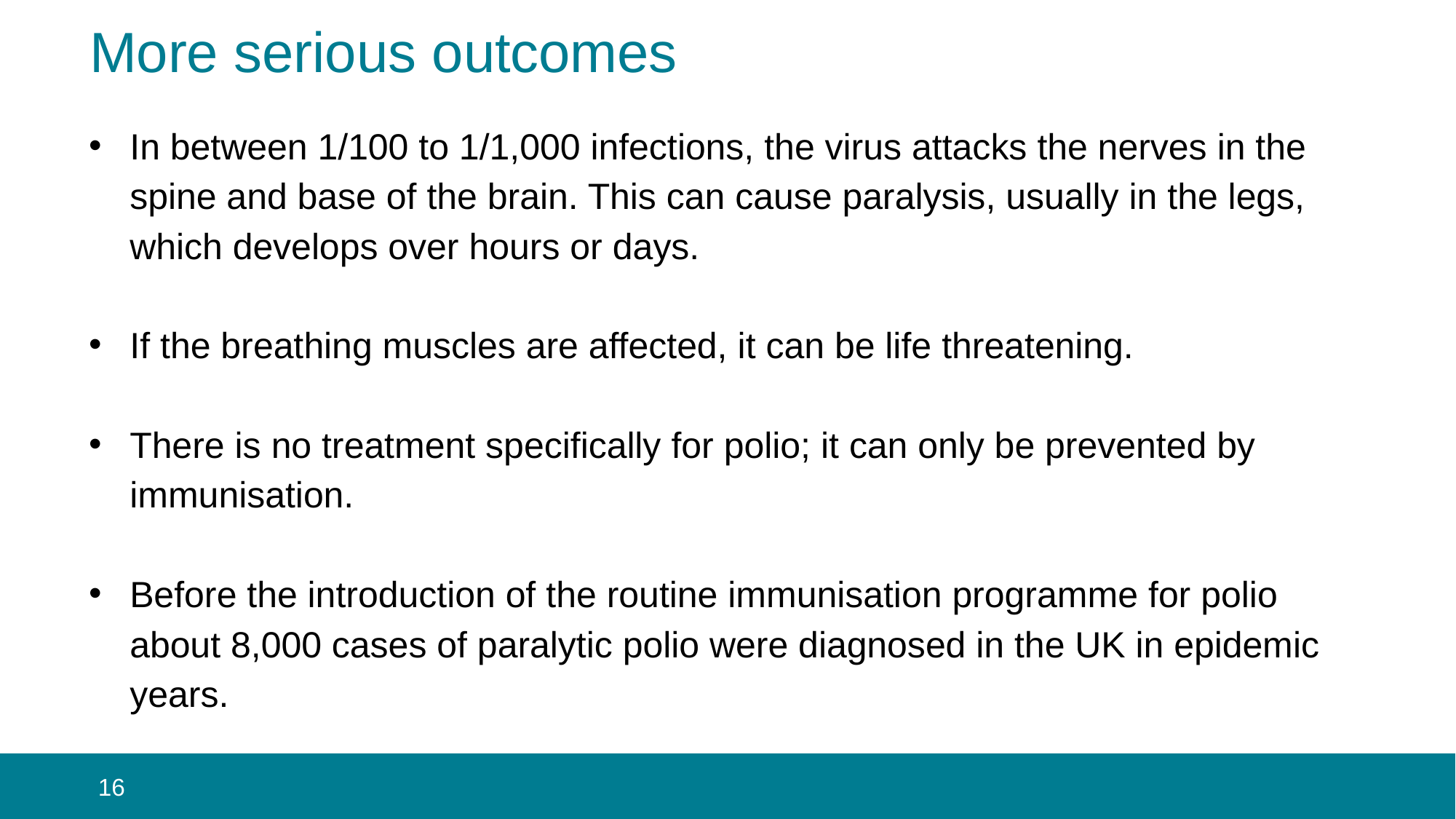

# More serious outcomes
In between 1/100 to 1/1,000 infections, the virus attacks the nerves in the spine and base of the brain. This can cause paralysis, usually in the legs, which develops over hours or days.

If the breathing muscles are affected, it can be life threatening.

There is no treatment specifically for polio; it can only be prevented by immunisation.

Before the introduction of the routine immunisation programme for polio about 8,000 cases of paralytic polio were diagnosed in the UK in epidemic years.
  16